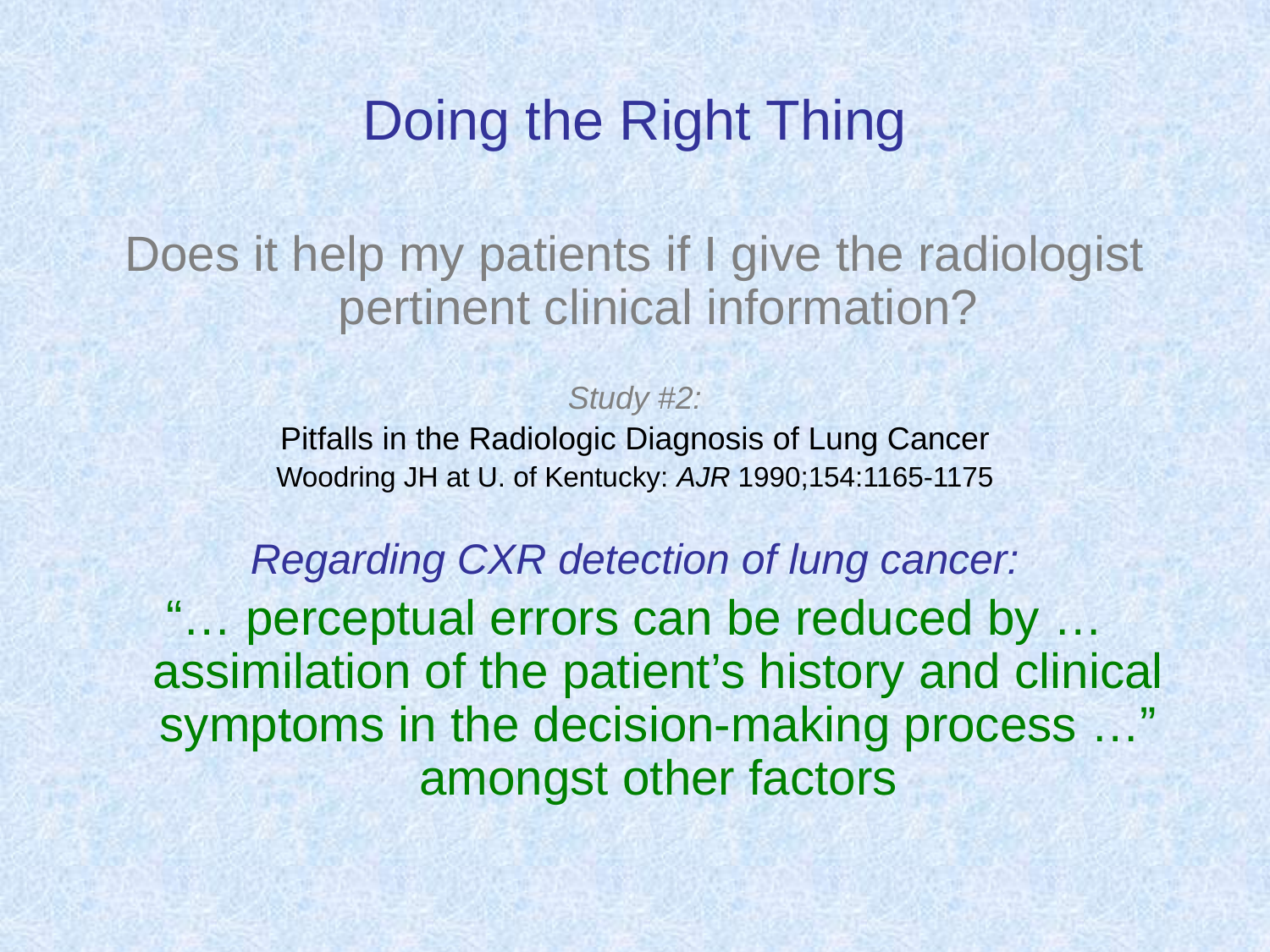

# Doing the Right Thing
Does it help my patients if I give the radiologist pertinent clinical information?

Study #2:
Pitfalls in the Radiologic Diagnosis of Lung Cancer
Woodring JH at U. of Kentucky: AJR 1990;154:1165-1175

Regarding CXR detection of lung cancer:
“… perceptual errors can be reduced by … assimilation of the patient’s history and clinical symptoms in the decision-making process …” amongst other factors